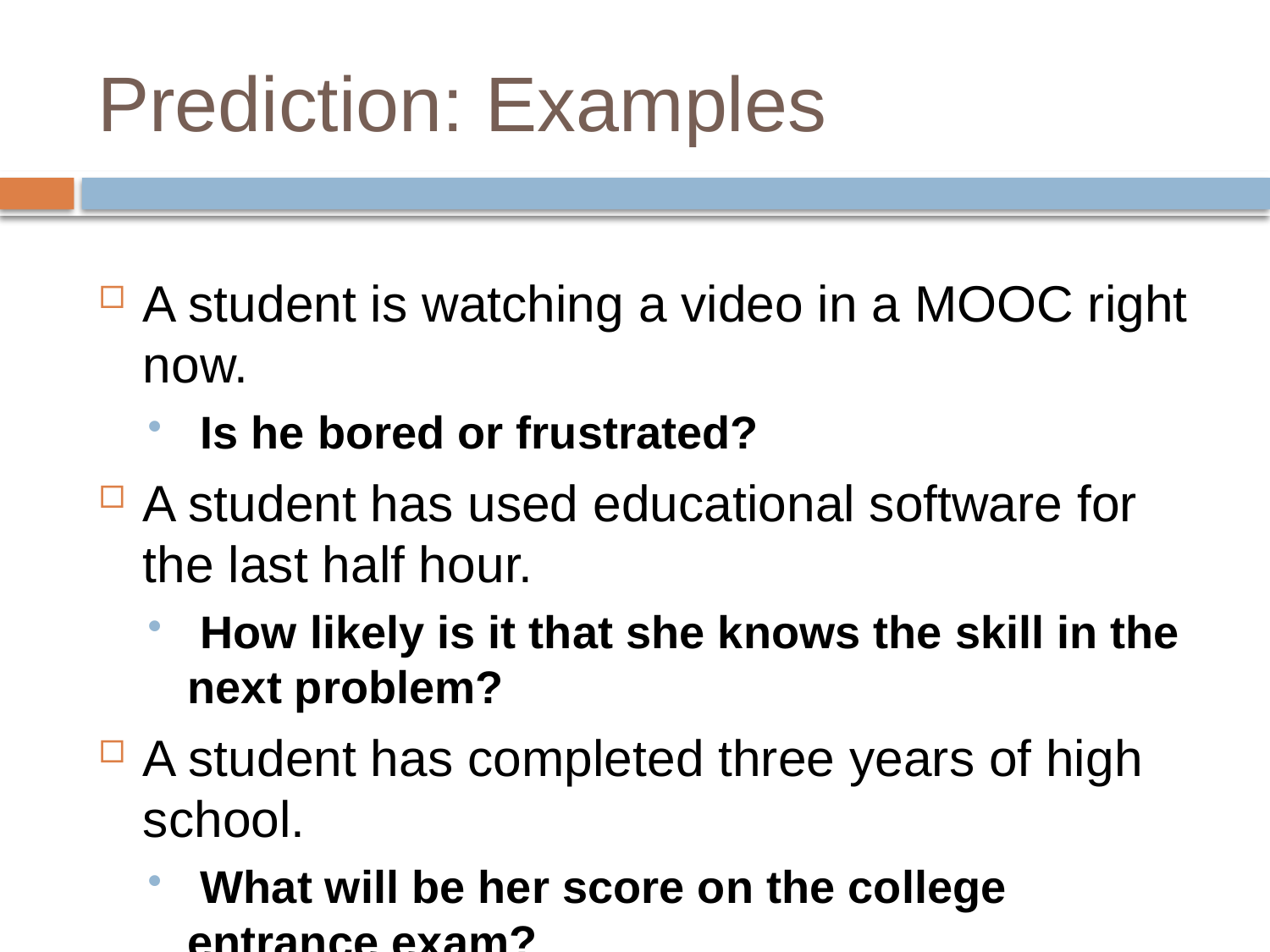

# Prediction: Examples
A student is watching a video in a MOOC right now.
 Is he bored or frustrated?
A student has used educational software for the last half hour.
 How likely is it that she knows the skill in the next problem?
A student has completed three years of high school.
 What will be her score on the college entrance exam?